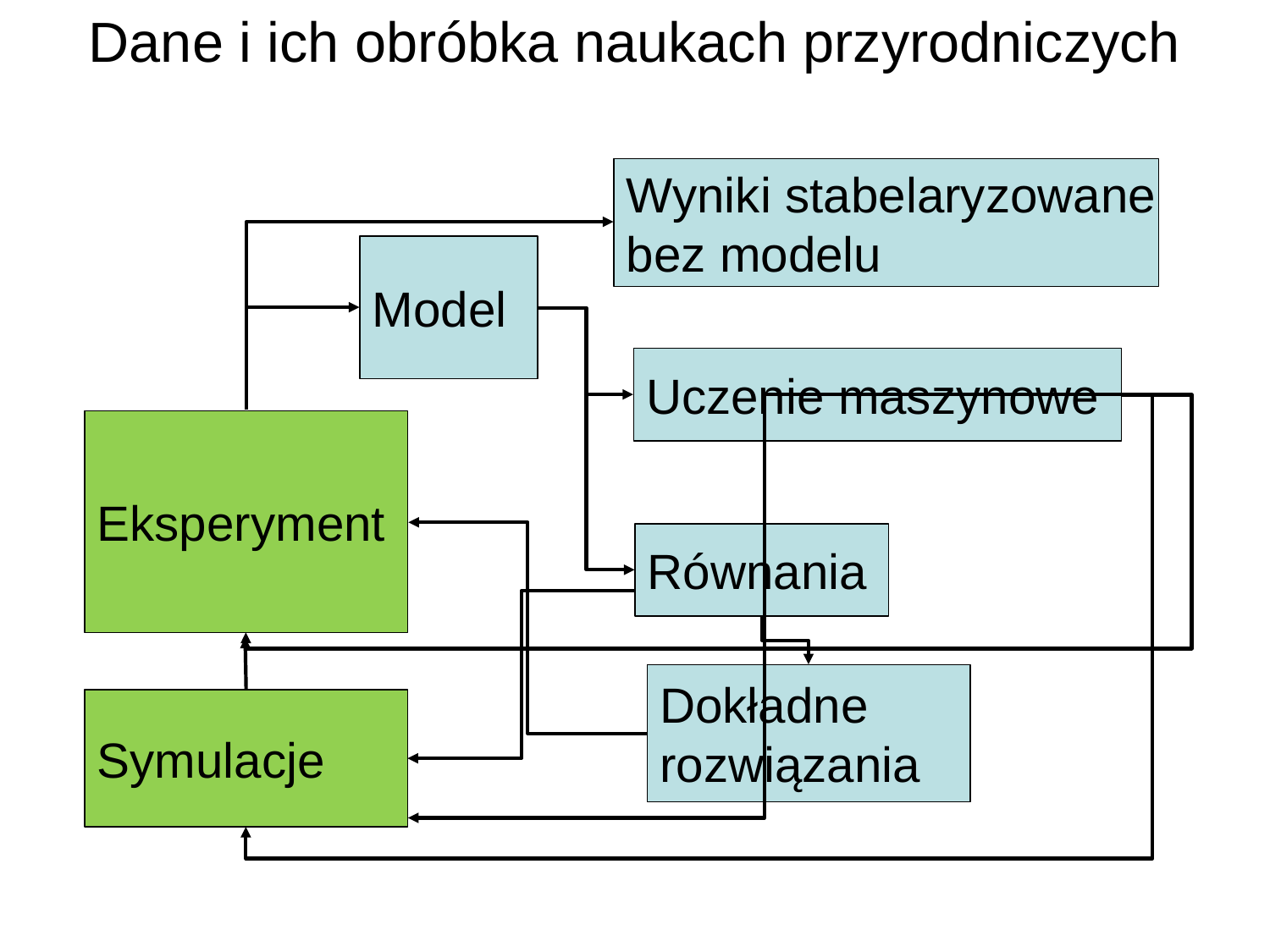

Dane i ich obróbka naukach przyrodniczych

Wyniki stabelaryzowane
bez modelu
Model

Uczenie maszynowe

Eksperyment

Równania

Dokładne
rozwiązania
Symulacje